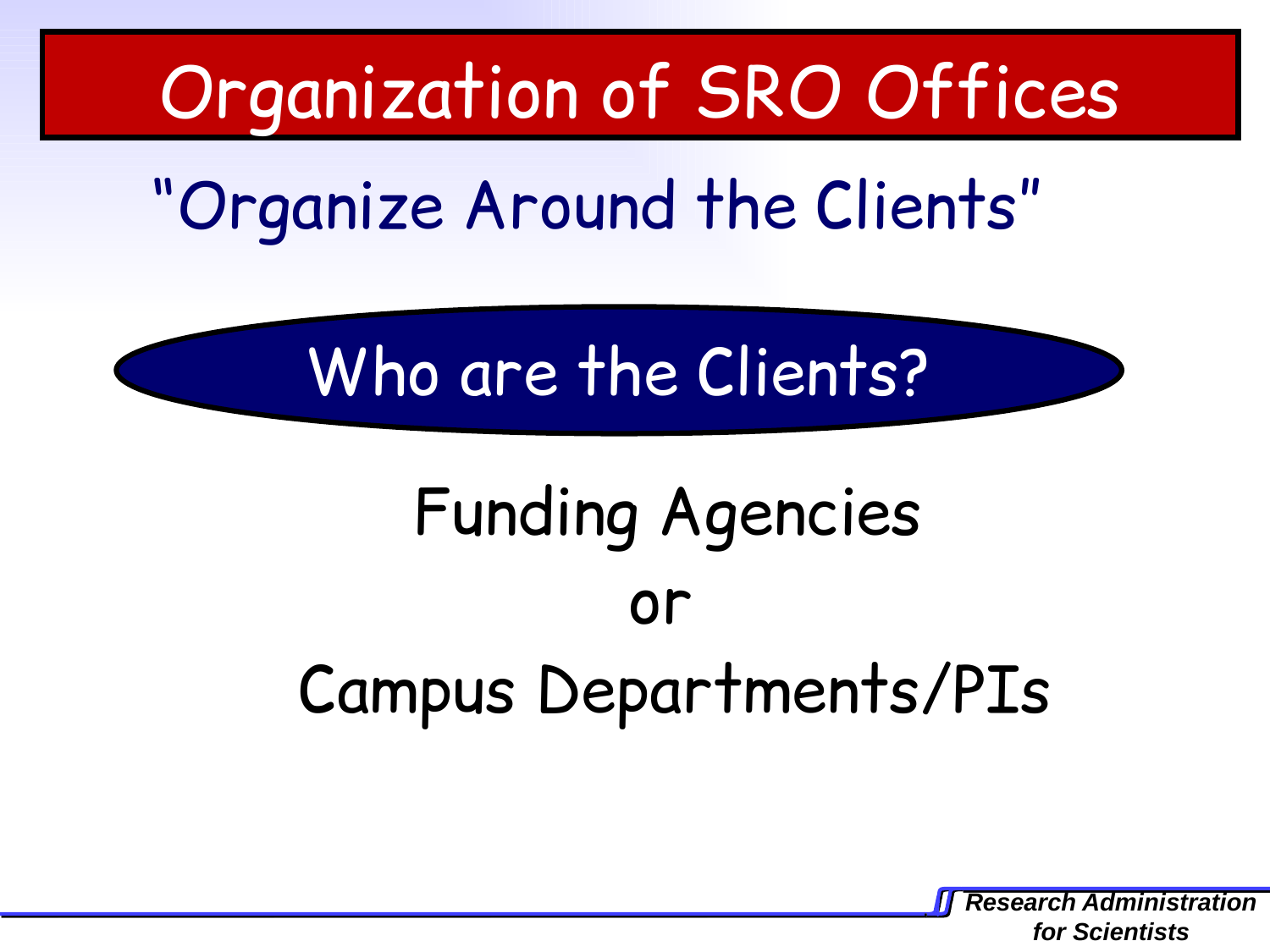

Organization of SRO Offices
“Organize Around the Clients”

		       Funding Agencies
				     or
		 Campus Departments/PIs

Who are the Clients?